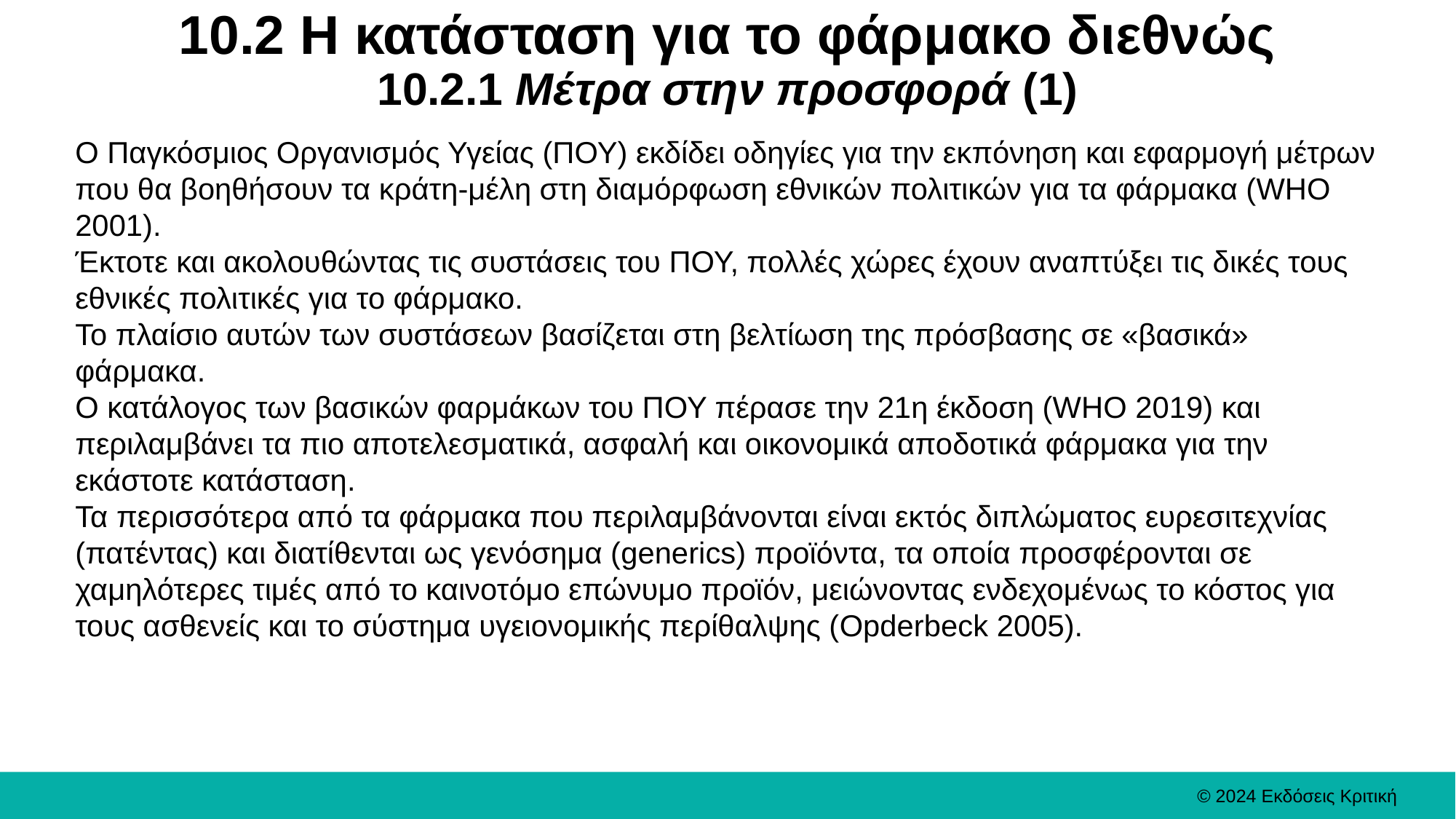

# 10.2 Η κατάσταση για το φάρμακο διεθνώς 10.2.1 Μέτρα στην προσφορά (1)
Ο Παγκόσμιος Οργανισμός Υγείας (ΠΟΥ) εκδίδει οδηγίες για την εκπόνηση και εφαρμογή μέτρων που θα βοηθήσουν τα κράτη-μέλη στη διαμόρφωση εθνικών πολιτικών για τα φάρμακα (WHO 2001).
Έκτοτε και ακολουθώντας τις συστάσεις του ΠΟΥ, πολλές χώρες έχουν αναπτύξει τις δικές τους εθνικές πολιτικές για το φάρμακο.
Το πλαίσιο αυτών των συστάσεων βασίζεται στη βελτίωση της πρόσβασης σε «βασικά» φάρμακα.
Ο κατάλογος των βασικών φαρμάκων του ΠΟΥ πέρασε την 21η έκδοση (WHO 2019) και περιλαμβάνει τα πιο αποτελεσματικά, ασφαλή και οικονομικά αποδοτικά φάρμακα για την εκάστοτε κατάσταση.
Τα περισσότερα από τα φάρμακα που περιλαμβάνονται είναι εκτός διπλώματος ευρεσιτεχνίας (πατέντας) και διατίθενται ως γενόσημα (generics) προϊόντα, τα οποία προσφέρονται σε χαμηλότερες τιμές από το καινοτόμο επώνυμο προϊόν, μειώνοντας ενδεχομένως το κόστος για τους ασθενείς και το σύστημα υγειονομικής περίθαλψης (Opderbeck 2005).

© 2024 Εκδόσεις Κριτική